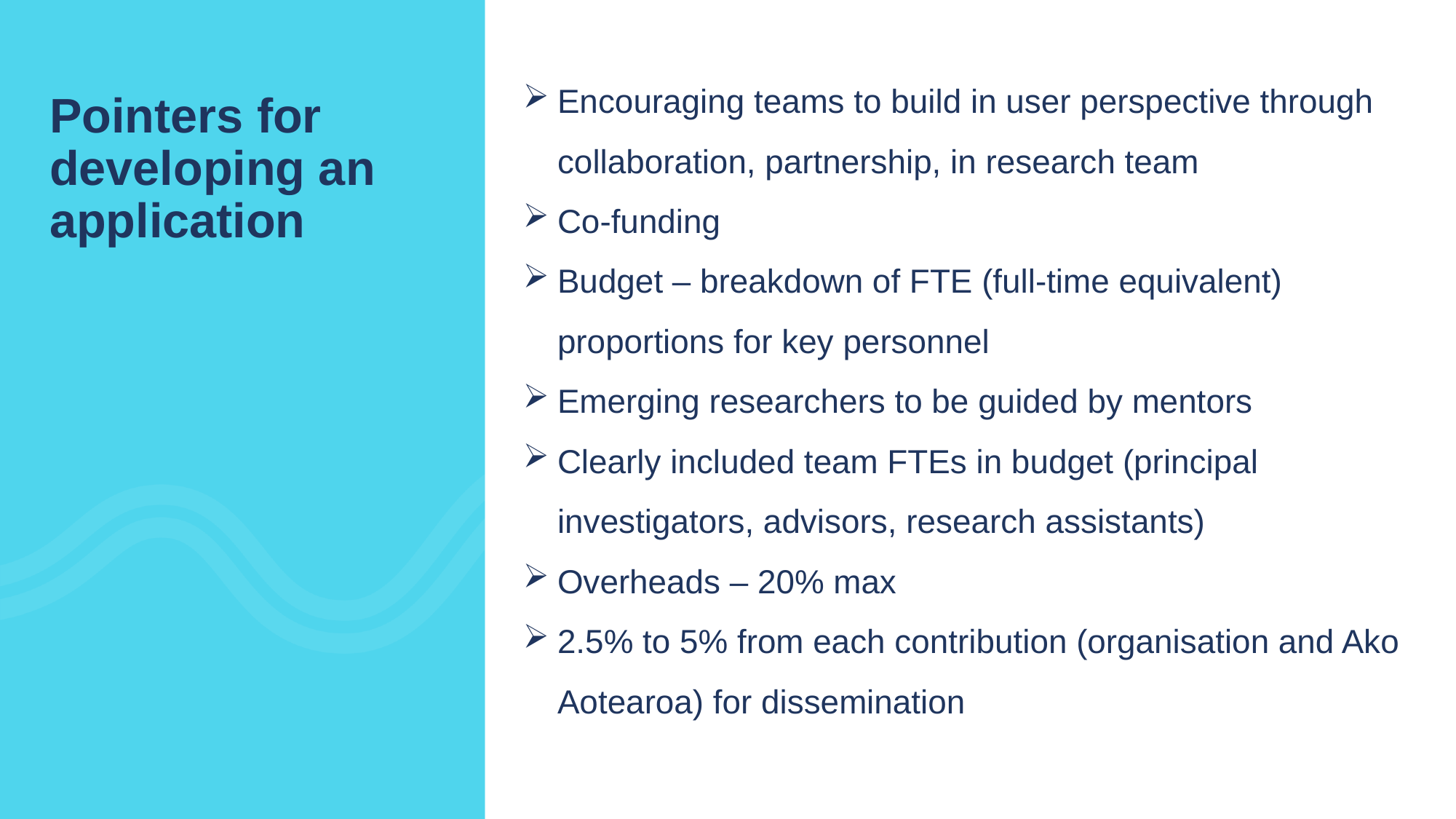

# Pointers for developing an application
Encouraging teams to build in user perspective through collaboration, partnership, in research team
Co-funding
Budget – breakdown of FTE (full-time equivalent) proportions for key personnel
Emerging researchers to be guided by mentors
Clearly included team FTEs in budget (principal investigators, advisors, research assistants)
Overheads – 20% max
2.5% to 5% from each contribution (organisation and Ako Aotearoa) for dissemination